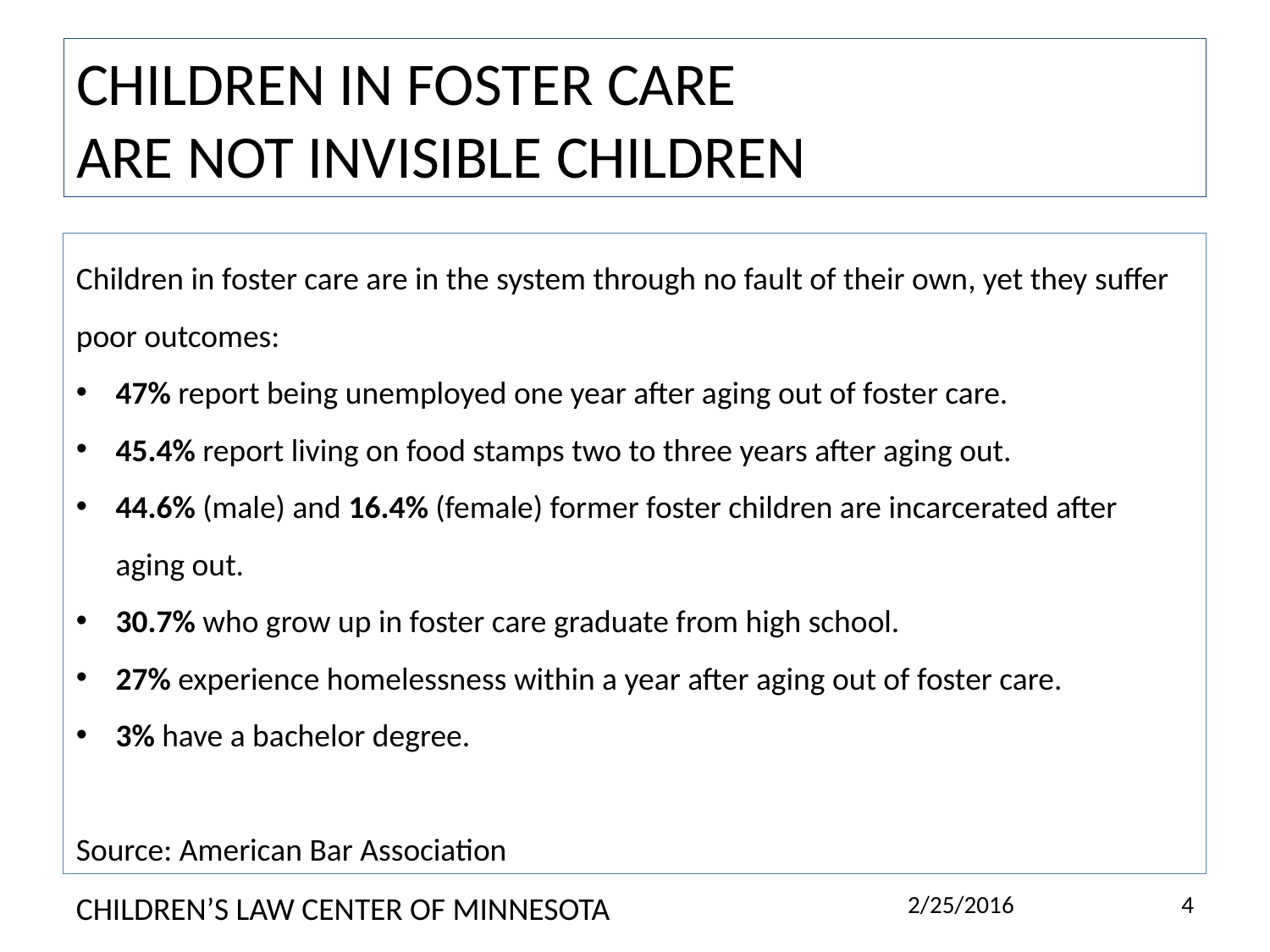

# CHILDREN IN FOSTER CARE ARE NOT INVISIBLE CHILDREN
Children in foster care are in the system through no fault of their own, yet they suffer poor outcomes:
47% report being unemployed one year after aging out of foster care.
45.4% report living on food stamps two to three years after aging out.
44.6% (male) and 16.4% (female) former foster children are incarcerated after aging out.
30.7% who grow up in foster care graduate from high school.
27% experience homelessness within a year after aging out of foster care.
3% have a bachelor degree.

Source: American Bar Association